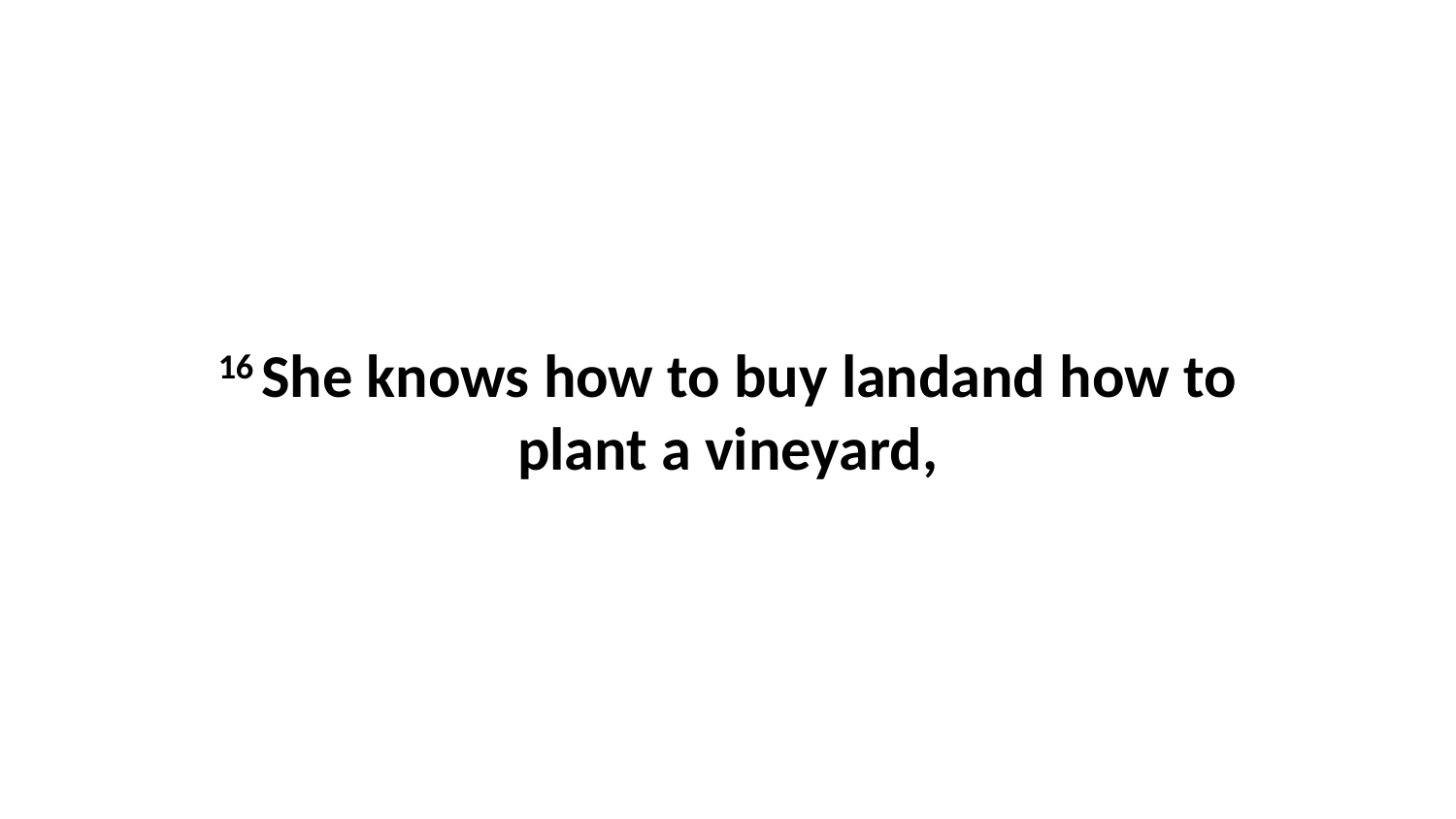

16 She knows how to buy landand how to plant a vineyard,